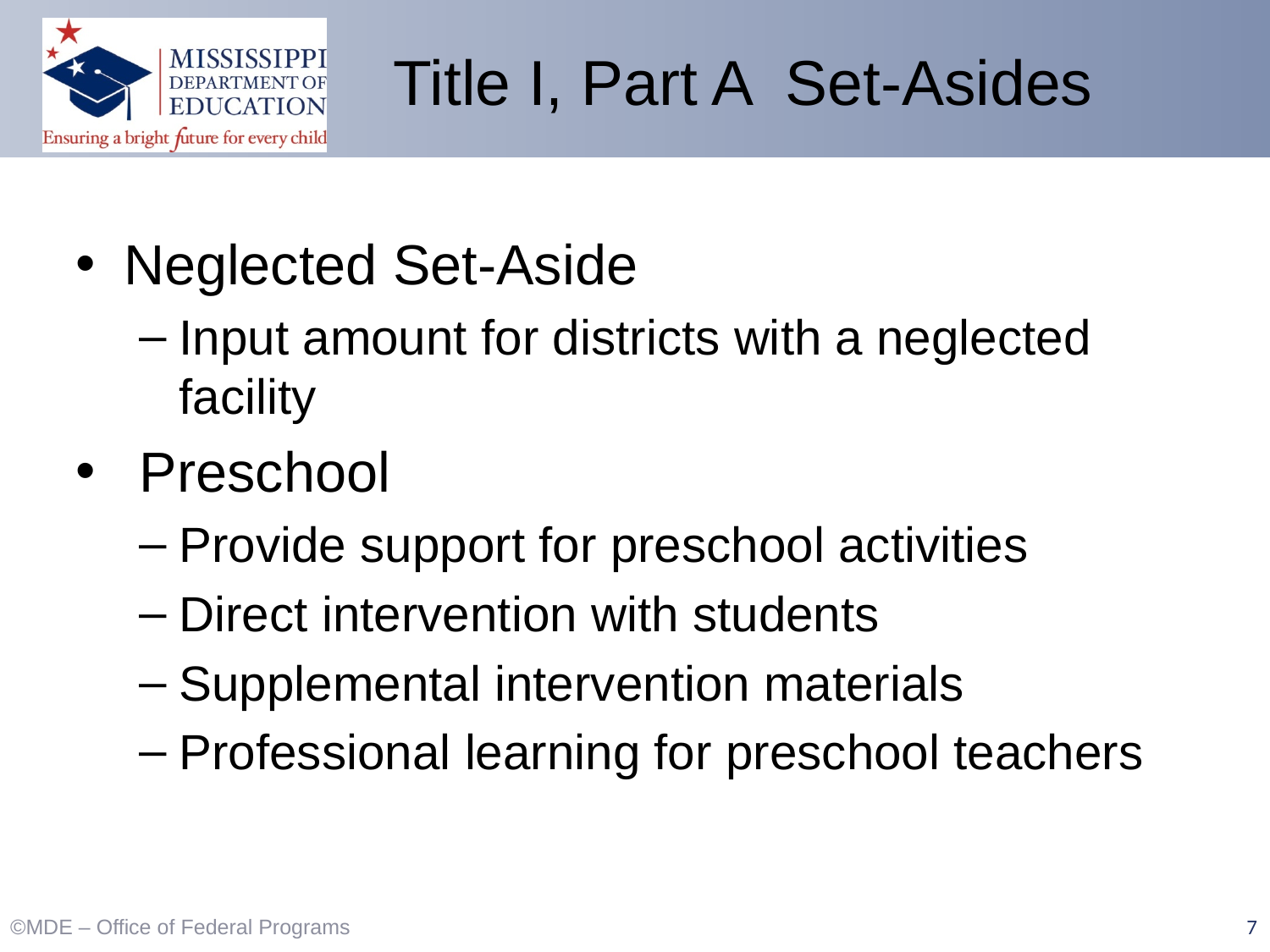

# Title I, Part A  Set-Asides
Neglected Set-Aside
Input amount for districts with a neglected facility
 Preschool
Provide support for preschool activities
Direct intervention with students
Supplemental intervention materials
Professional learning for preschool teachers

©MDE – Office of Federal Programs
7